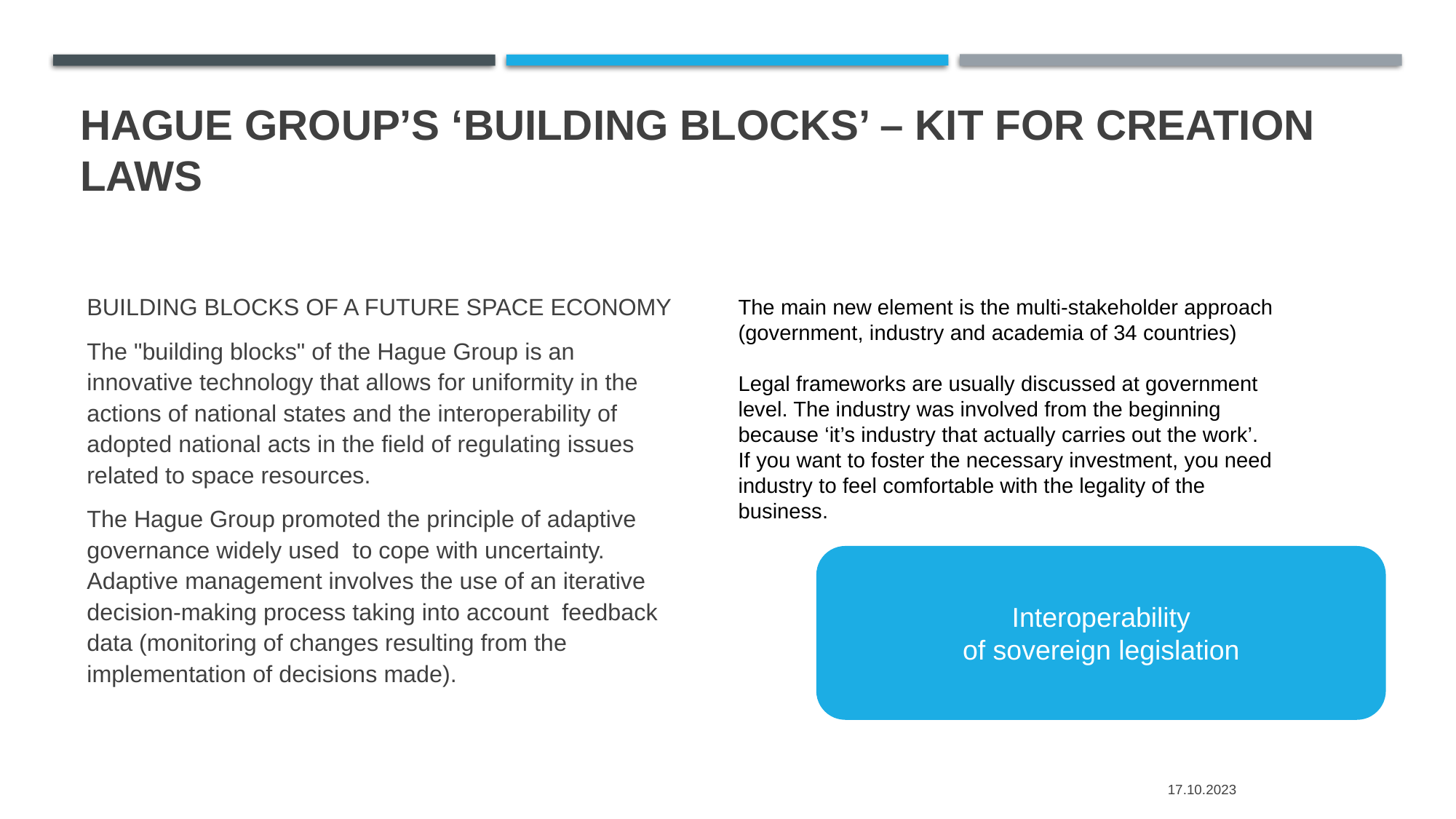

# Hague Group’s ‘Building Blocks’ – KIT for creation laws
BUILDING BLOCKS OF A FUTURE SPACE ECONOMY
The "building blocks" of the Hague Group is an innovative technology that allows for uniformity in the actions of national states and the interoperability of adopted national acts in the field of regulating issues related to space resources.
The Hague Group promoted the principle of adaptive governance widely used  to cope with uncertainty. Adaptive management involves the use of an iterative decision-making process taking into account  feedback data (monitoring of changes resulting from the implementation of decisions made).
The main new element is the multi-stakeholder approach (government, industry and academia of 34 countries)

Legal frameworks are usually discussed at government level. The industry was involved from the beginning because ‘it’s industry that actually carries out the work’.
If you want to foster the necessary investment, you need industry to feel comfortable with the legality of the business.
Interoperability
of sovereign legislation
17.10.2023